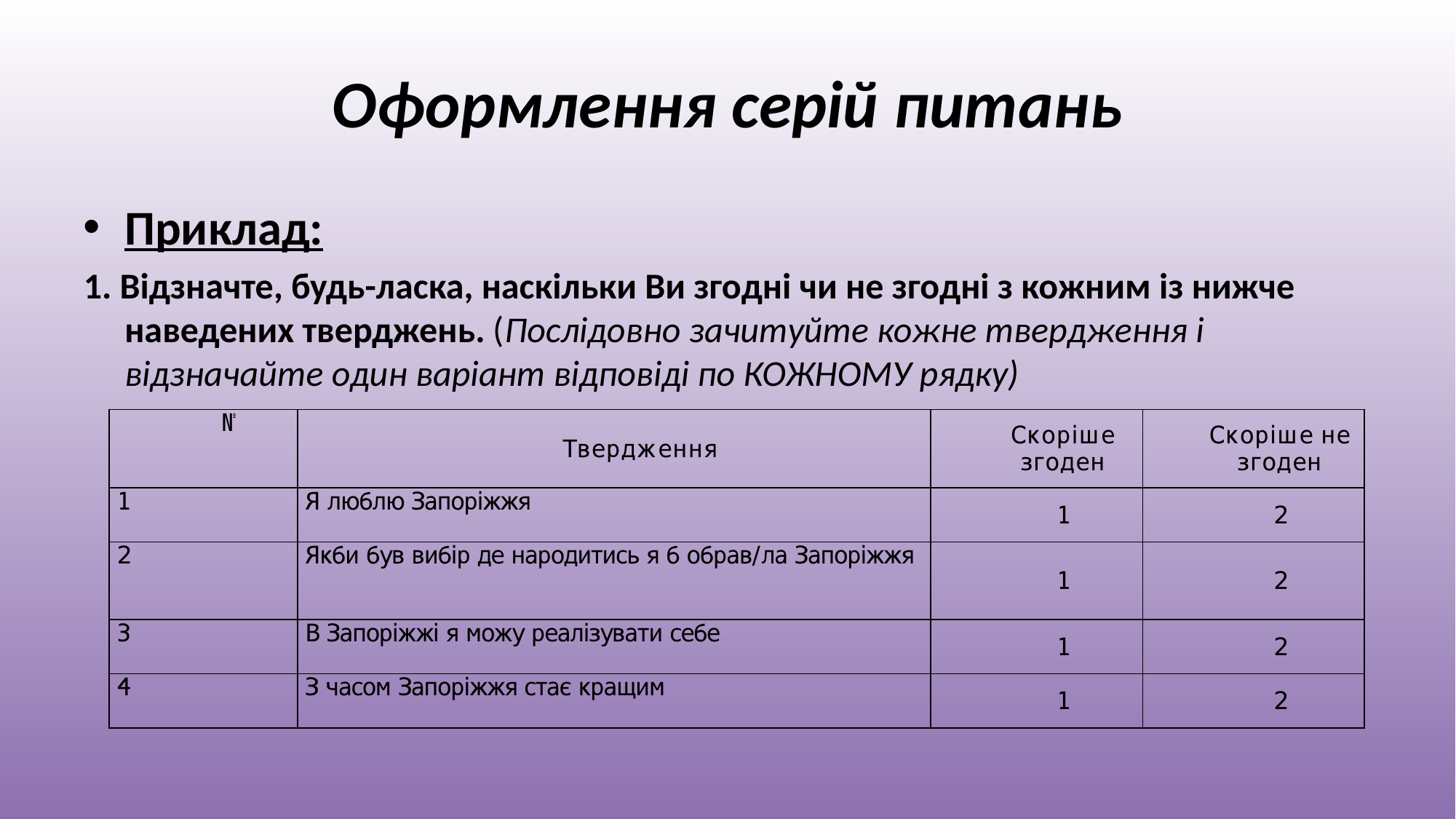

# Оформлення серій питань
Приклад:
1. Відзначте, будь-ласка, наскільки Ви згодні чи не згодні з кожним із нижче наведених тверджень. (Послідовно зачитуйте кожне твердження і відзначайте один варіант відповіді по КОЖНОМУ рядку)

| № | Твердження | Скоріше згоден | Скоріше не згоден |
| --- | --- | --- | --- |
| 1 | Я люблю Запоріжжя | 1 | 2 |
| 2 | Якби був вибір де народитись я б обрав/ла Запоріжжя | 1 | 2 |
| 3 | В Запоріжжі я можу реалізувати себе | 1 | 2 |
| 4 | З часом Запоріжжя стає кращим | 1 | 2 |